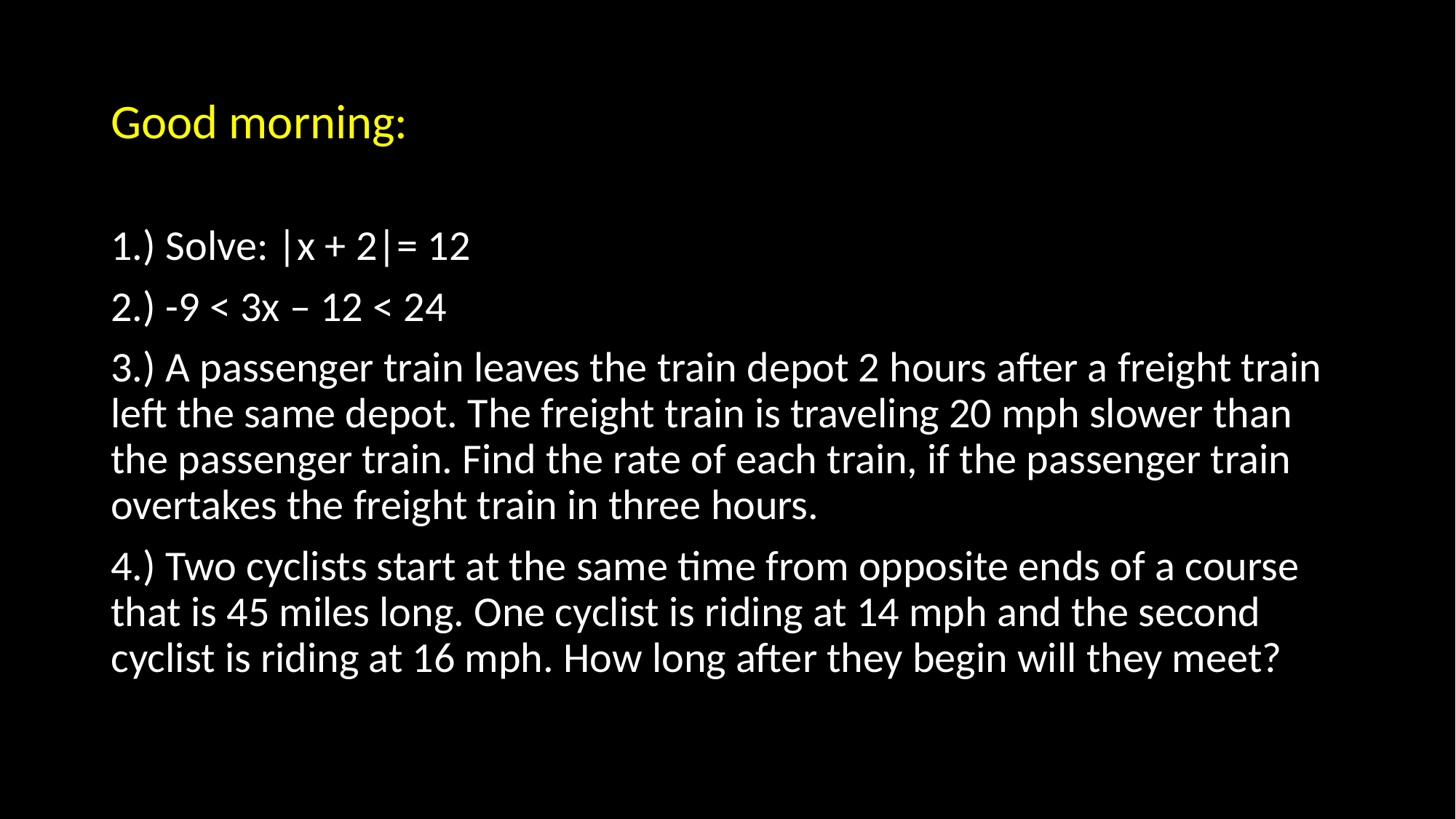

# Good morning:
1.) Solve: |x + 2|= 12
2.) -9 < 3x – 12 < 24
3.) A passenger train leaves the train depot 2 hours after a freight train left the same depot. The freight train is traveling 20 mph slower than the passenger train. Find the rate of each train, if the passenger train overtakes the freight train in three hours.
4.) Two cyclists start at the same time from opposite ends of a course that is 45 miles long. One cyclist is riding at 14 mph and the second cyclist is riding at 16 mph. How long after they begin will they meet?